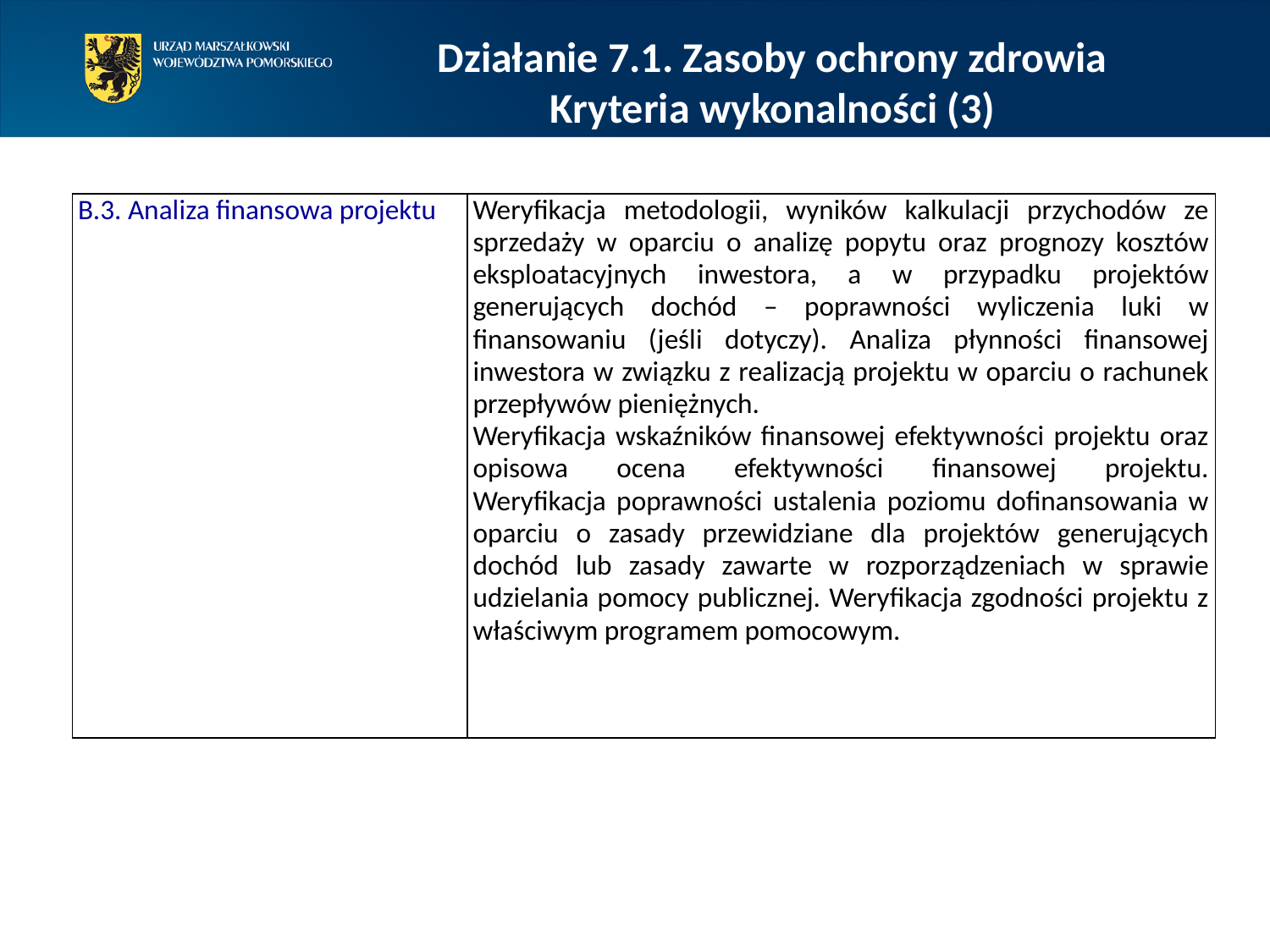

Działanie 7.1. Zasoby ochrony zdrowia
Kryteria wykonalności (3)
| B.3. Analiza finansowa projektu | Weryfikacja metodologii, wyników kalkulacji przychodów ze sprzedaży w oparciu o analizę popytu oraz prognozy kosztów eksploatacyjnych inwestora, a w przypadku projektów generujących dochód – poprawności wyliczenia luki w finansowaniu (jeśli dotyczy). Analiza płynności finansowej inwestora w związku z realizacją projektu w oparciu o rachunek przepływów pieniężnych. Weryfikacja wskaźników finansowej efektywności projektu oraz opisowa ocena efektywności finansowej projektu. Weryfikacja poprawności ustalenia poziomu dofinansowania w oparciu o zasady przewidziane dla projektów generujących dochód lub zasady zawarte w rozporządzeniach w sprawie udzielania pomocy publicznej. Weryfikacja zgodności projektu z właściwym programem pomocowym. |
| --- | --- |